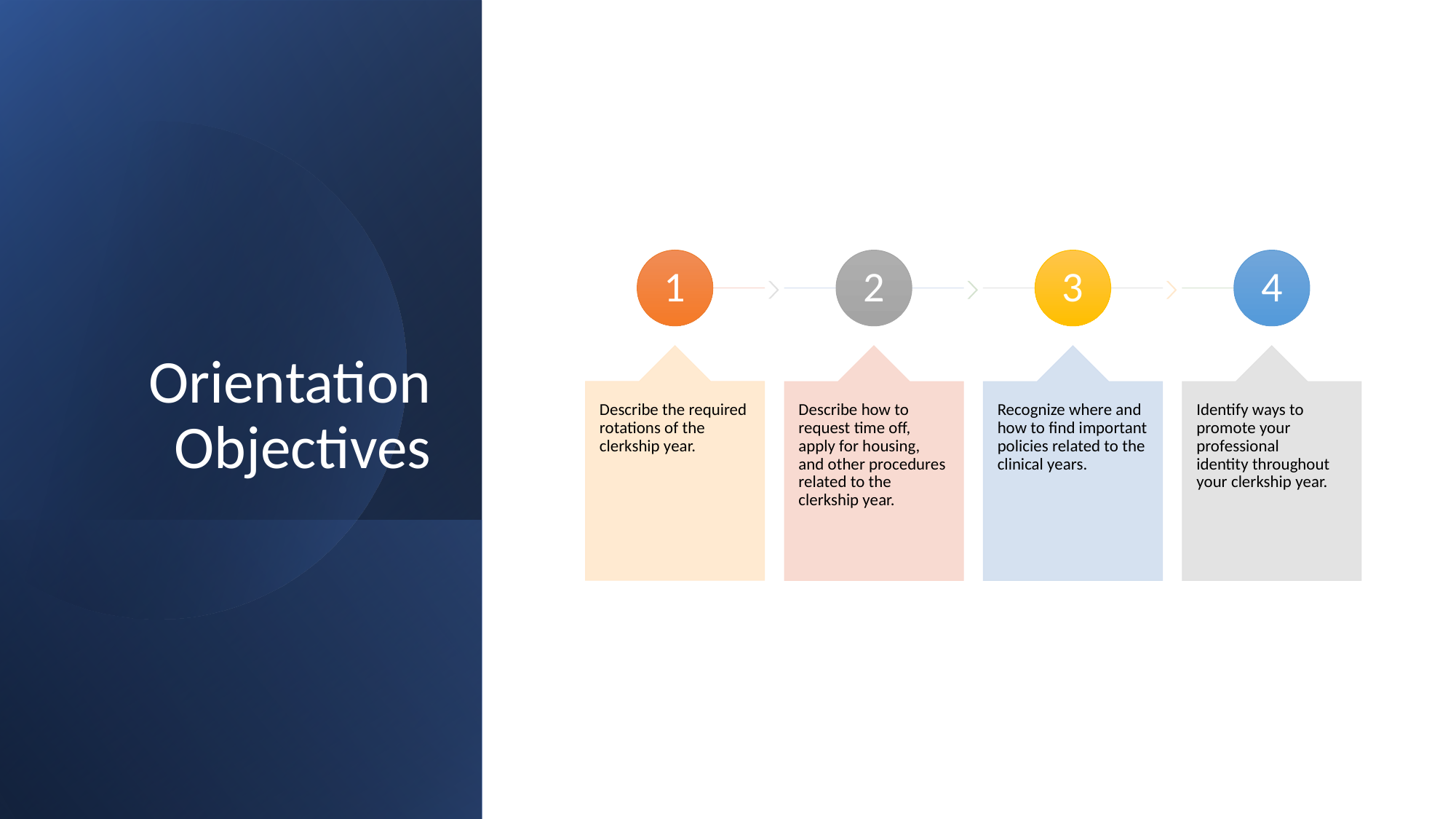

1
Describe the required rotations of the clerkship year.
2
Describe how to request time off, apply for housing, and other procedures related to the clerkship year.
3
Recognize where and how to find important policies related to the clinical years.
4
Identify ways to promote your professional identity throughout your clerkship year.

# Orientation Objectives